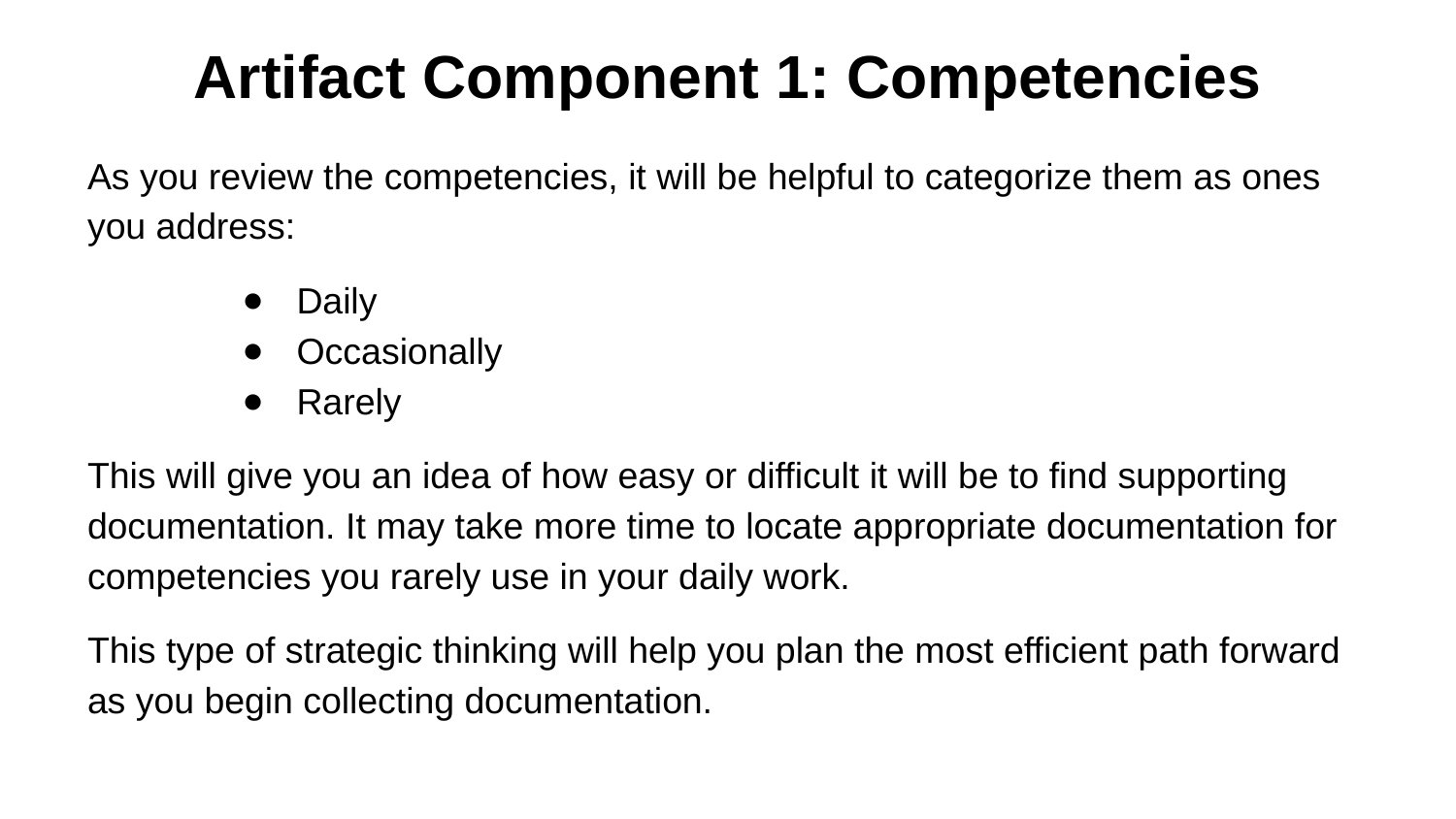

# Artifact Component 1: Competencies
As you review the competencies, it will be helpful to categorize them as ones you address:
Daily
Occasionally
Rarely
This will give you an idea of how easy or difficult it will be to find supporting documentation. It may take more time to locate appropriate documentation for competencies you rarely use in your daily work.
This type of strategic thinking will help you plan the most efficient path forward as you begin collecting documentation.